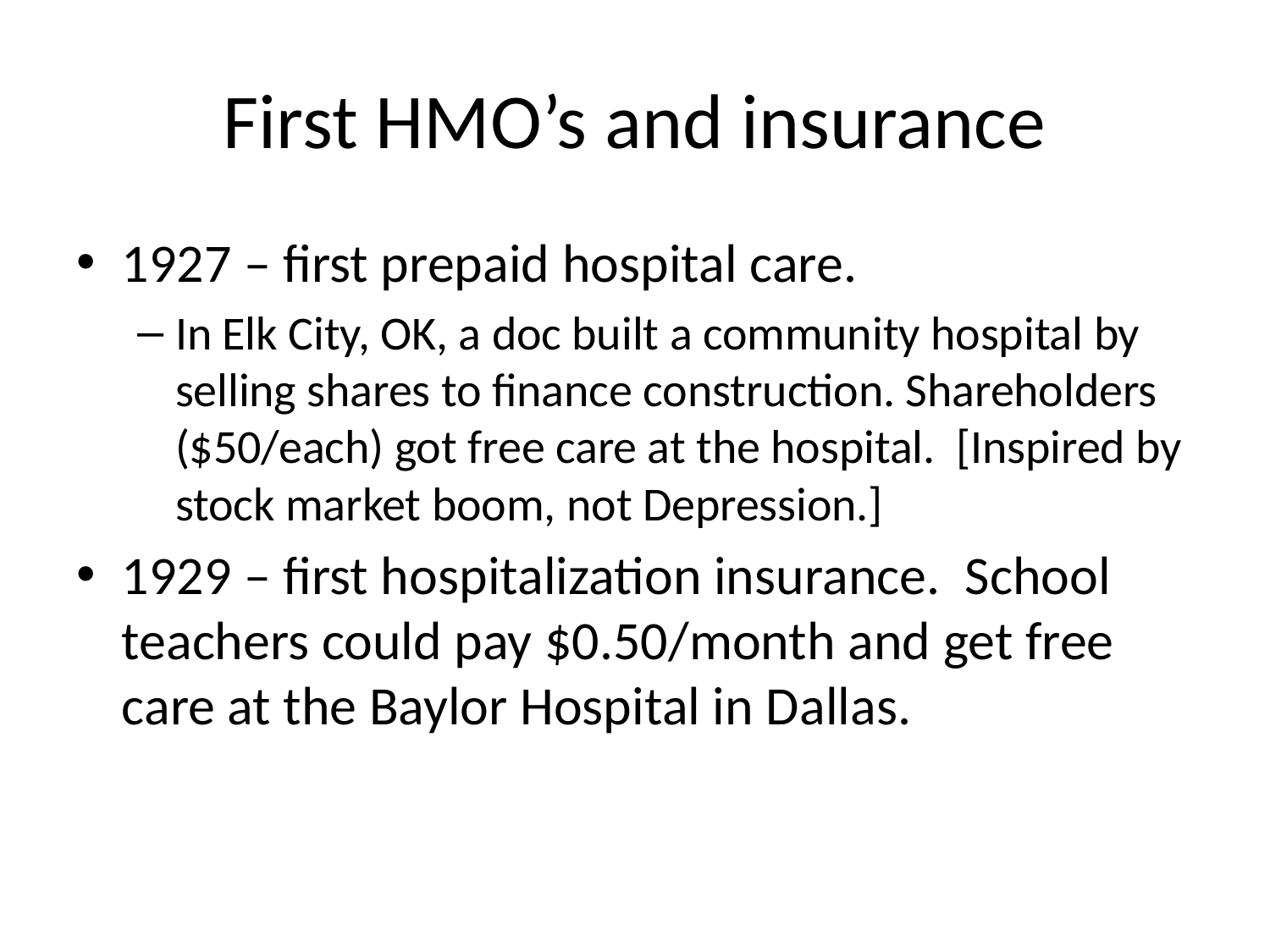

# First HMO’s and insurance
1927 – first prepaid hospital care.
In Elk City, OK, a doc built a community hospital by selling shares to finance construction. Shareholders ($50/each) got free care at the hospital.  [Inspired by stock market boom, not Depression.]
1929 – first hospitalization insurance.  School teachers could pay $0.50/month and get free care at the Baylor Hospital in Dallas.